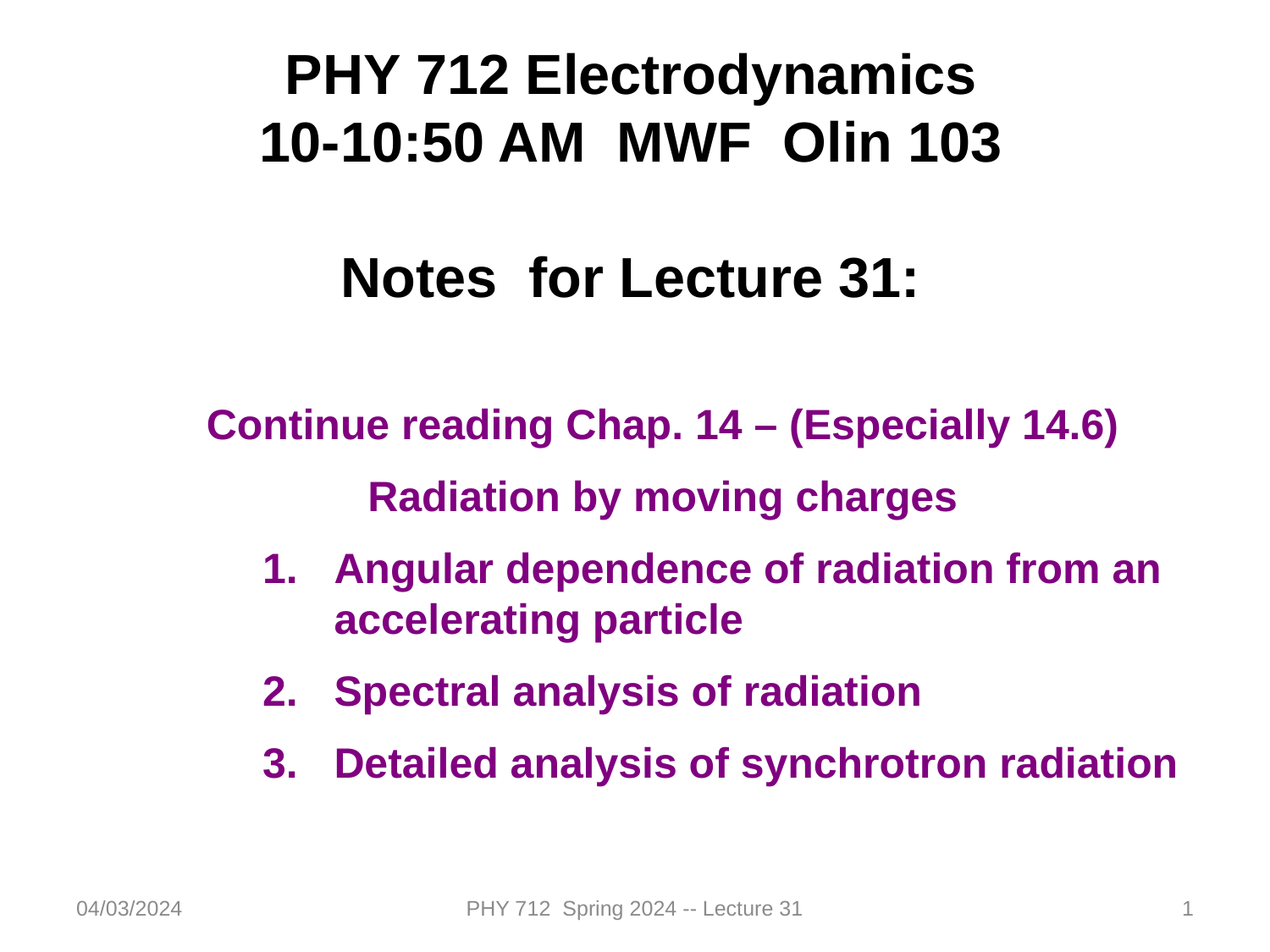

PHY 712 Electrodynamics
10-10:50 AM  MWF  Olin 103

Notes  for Lecture 31:

Continue reading Chap. 14 – (Especially 14.6)
Radiation by moving charges
Angular dependence of radiation from an accelerating particle
Spectral analysis of radiation
Detailed analysis of synchrotron radiation
04/03/2024
PHY 712  Spring 2024 -- Lecture 31
1